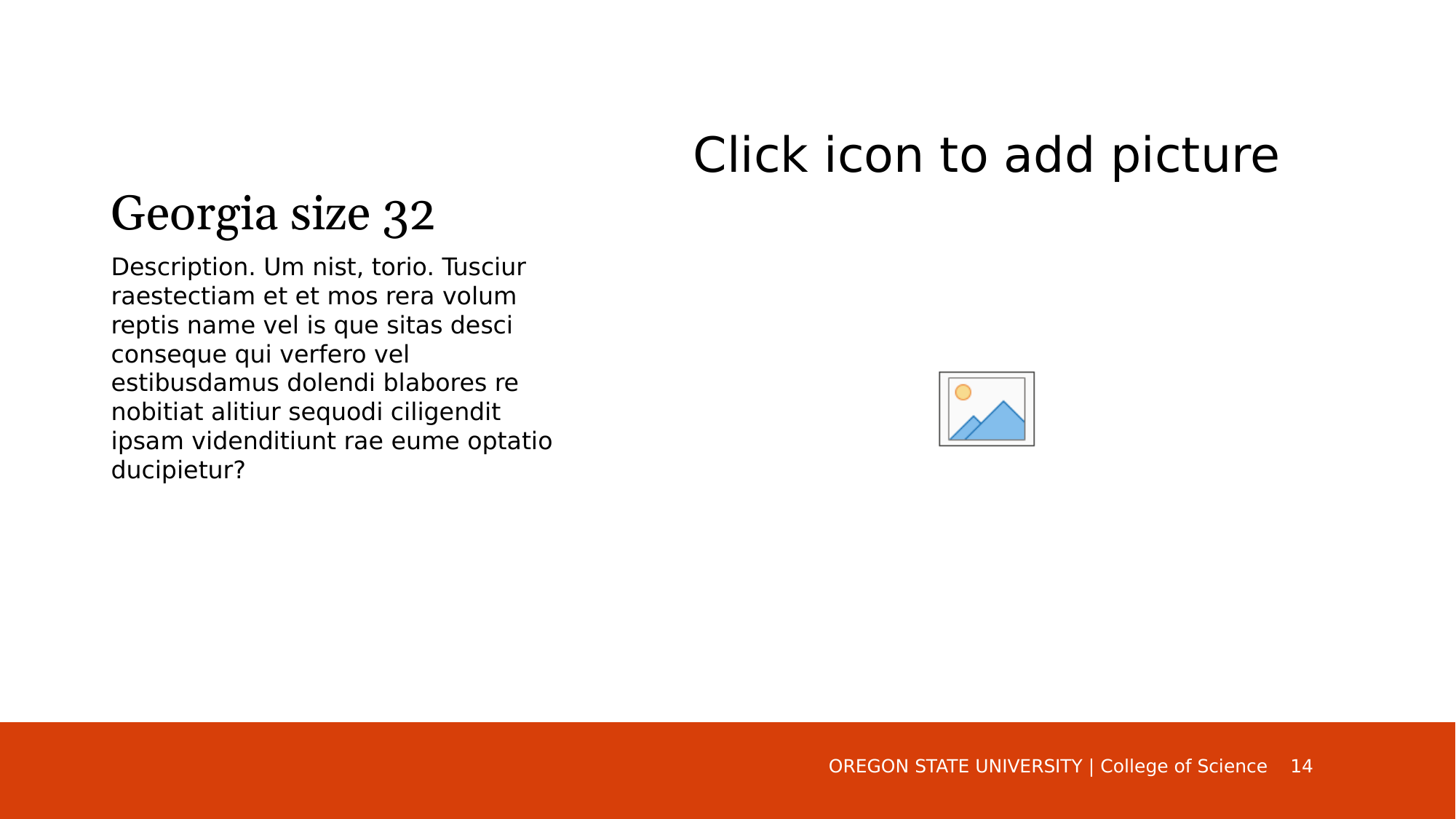

# Georgia size 32

Description. Um nist, torio. Tusciur raestectiam et et mos rera volum reptis name vel is que sitas desci conseque qui verfero vel estibusdamus dolendi blabores re nobitiat alitiur sequodi ciligendit ipsam videnditiunt rae eume optatio ducipietur?

OREGON STATE UNIVERSITY | College of Science
14